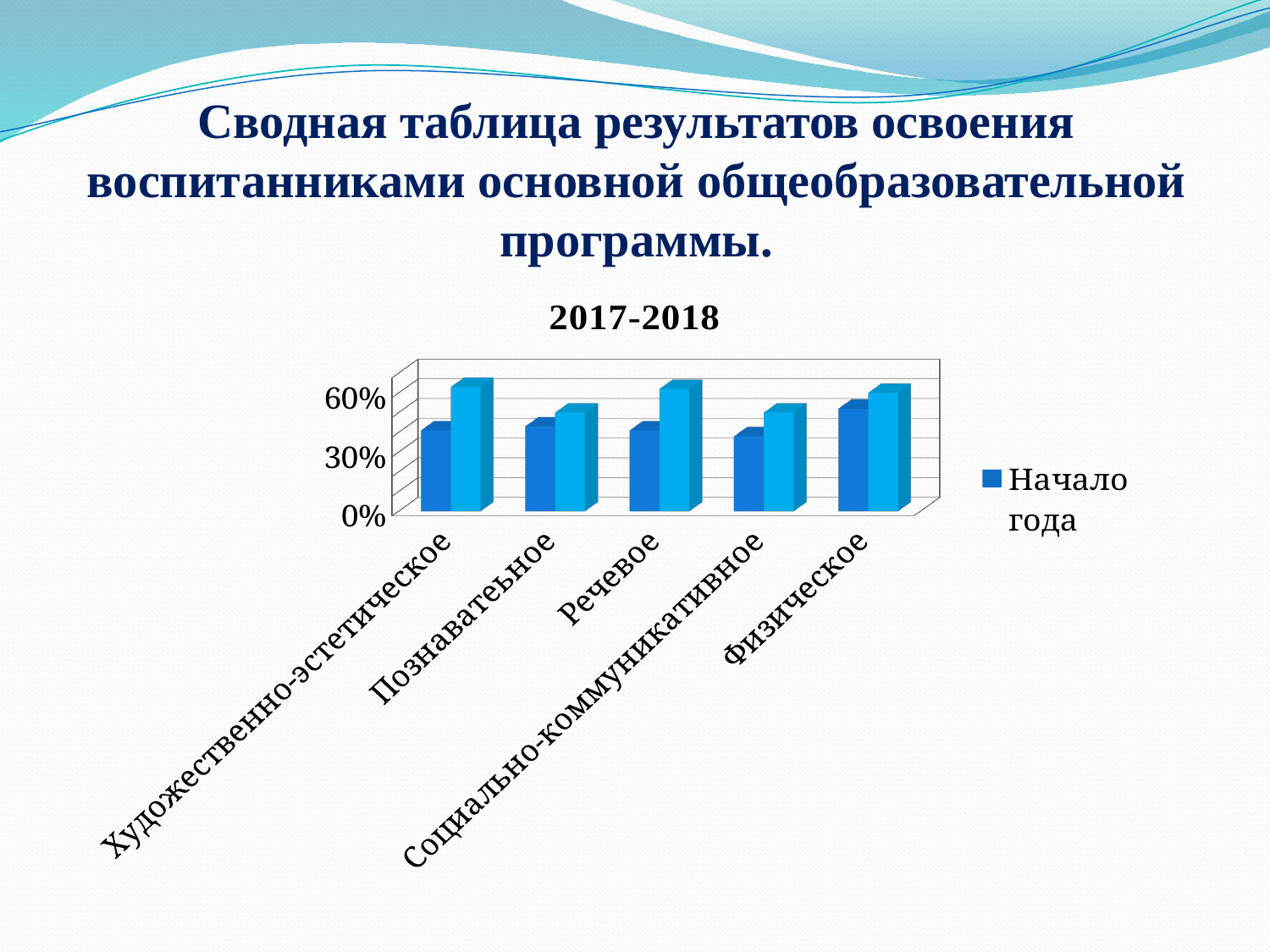

# Сводная таблица результатов освоения воспитанниками основной общеобразовательной программы.

[unsupported chart]